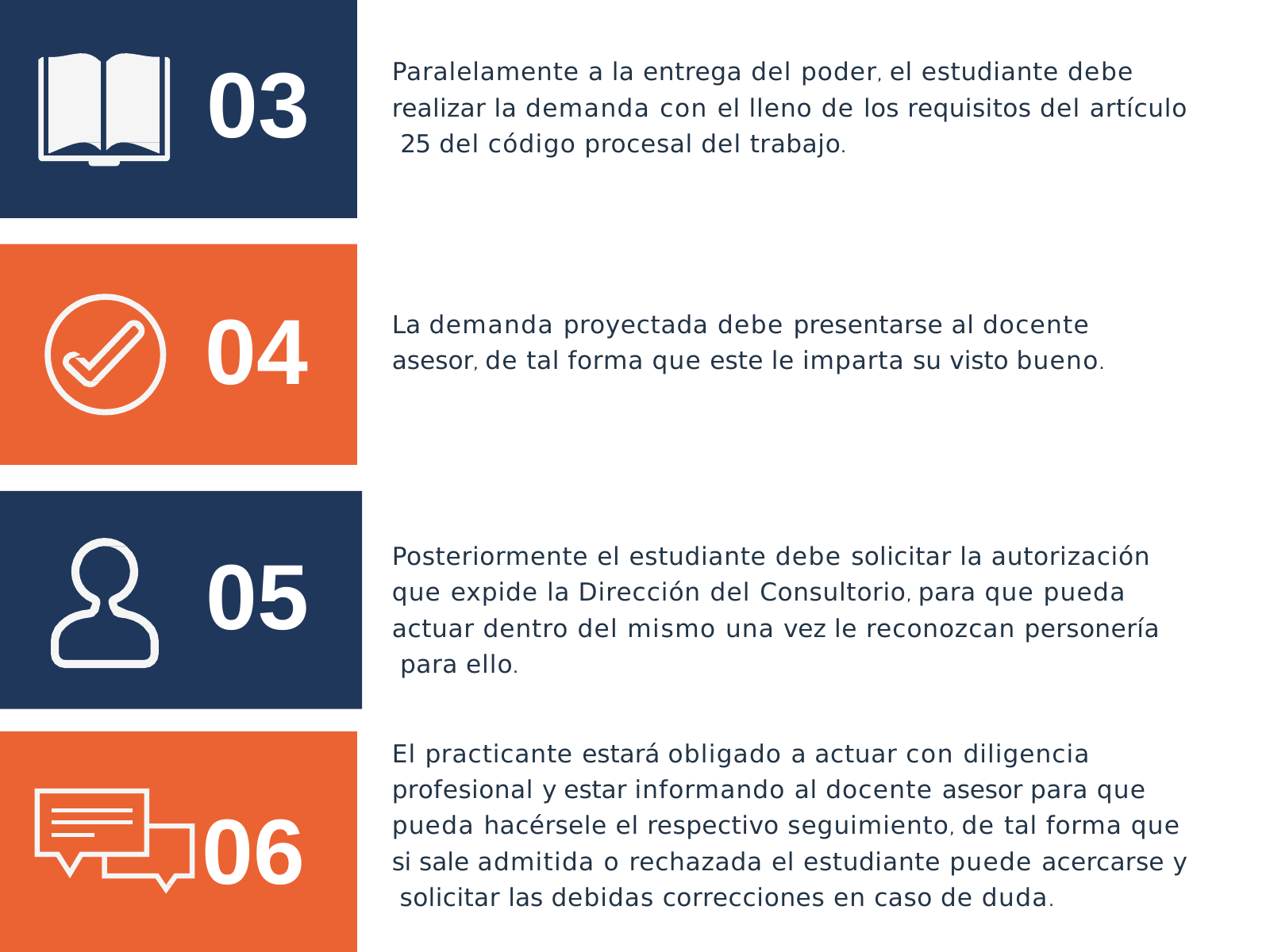

03
Paralelamente a la entrega del poder, el estudiante debe  realizar la demanda con el lleno de los requisitos del artículo  25 del código procesal del trabajo.

04

La demanda proyectada debe presentarse al docente  asesor, de tal forma que este le imparta su visto bueno.

Posteriormente el estudiante debe solicitar la autorización  que expide la Dirección del Consultorio, para que pueda  actuar dentro del mismo una vez le reconozcan personería  para ello.
05

El practicante estará obligado a actuar con diligencia  profesional y estar informando al docente asesor para que  pueda hacérsele el respectivo seguimiento, de tal forma que  si sale admitida o rechazada el estudiante puede acercarse y  solicitar las debidas correcciones en caso de duda.

06